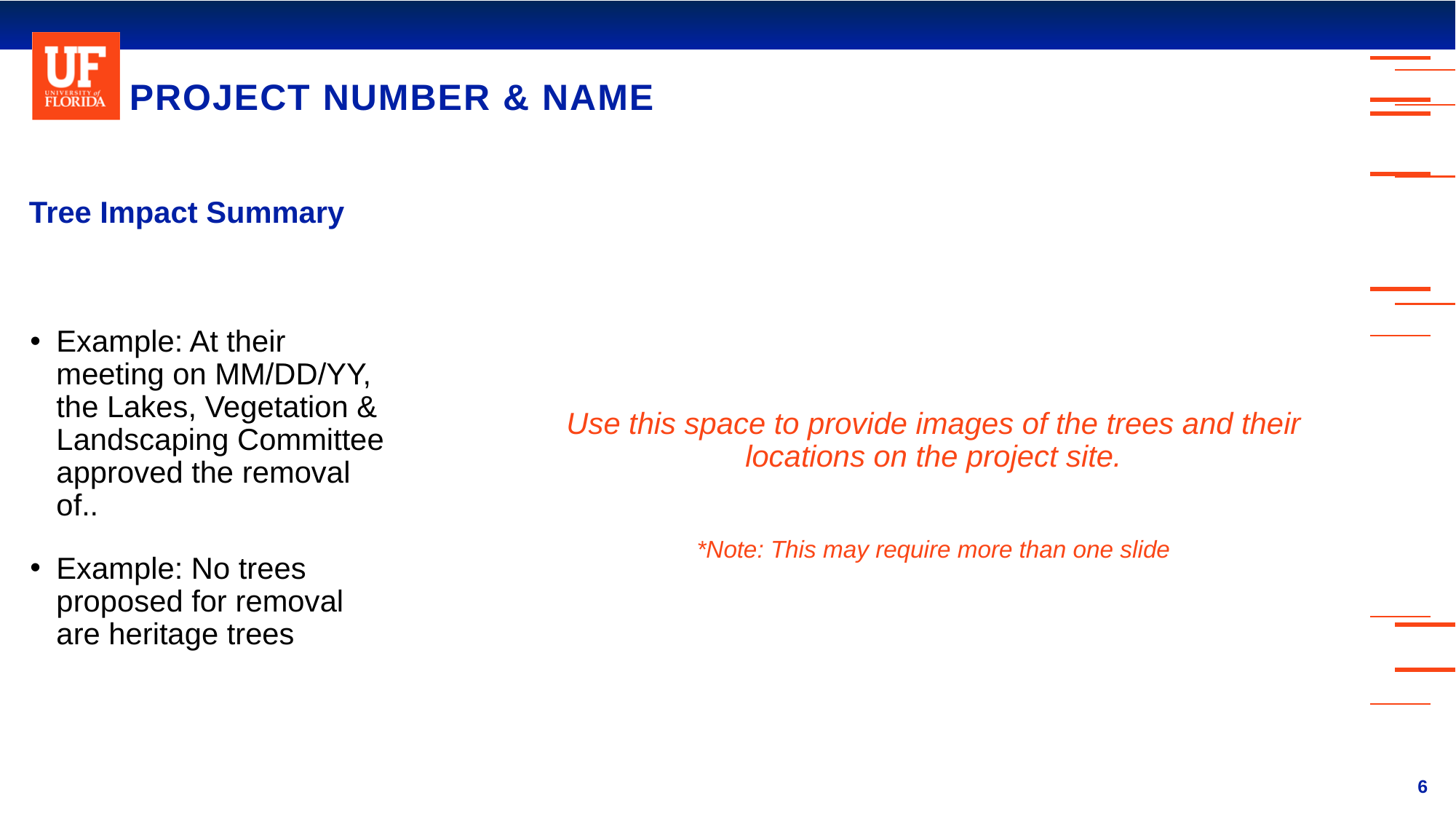

# PROJECT NUMBER & NAME
Use this space to provide images of the trees and their locations on the project site.

*Note: This may require more than one slide
Tree Impact Summary
Example: At their meeting on MM/DD/YY, the Lakes, Vegetation & Landscaping Committee approved the removal of..
Example: No trees proposed for removal are heritage trees